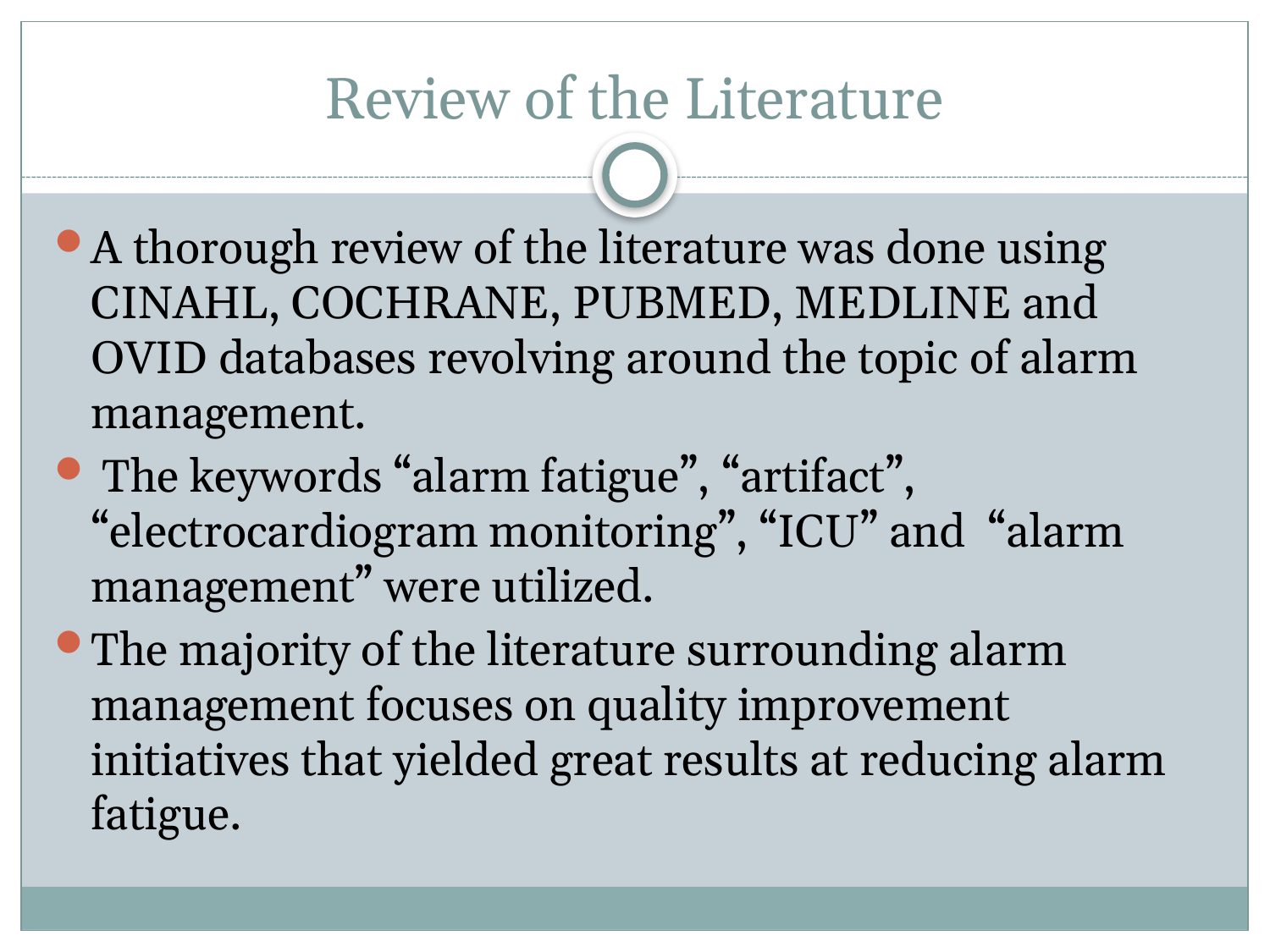

# Review of the Literature
A thorough review of the literature was done using CINAHL, COCHRANE, PUBMED, MEDLINE and OVID databases revolving around the topic of alarm management.
 The keywords “alarm fatigue”, “artifact”, “electrocardiogram monitoring”, “ICU” and  “alarm management” were utilized.
The majority of the literature surrounding alarm management focuses on quality improvement initiatives that yielded great results at reducing alarm fatigue.